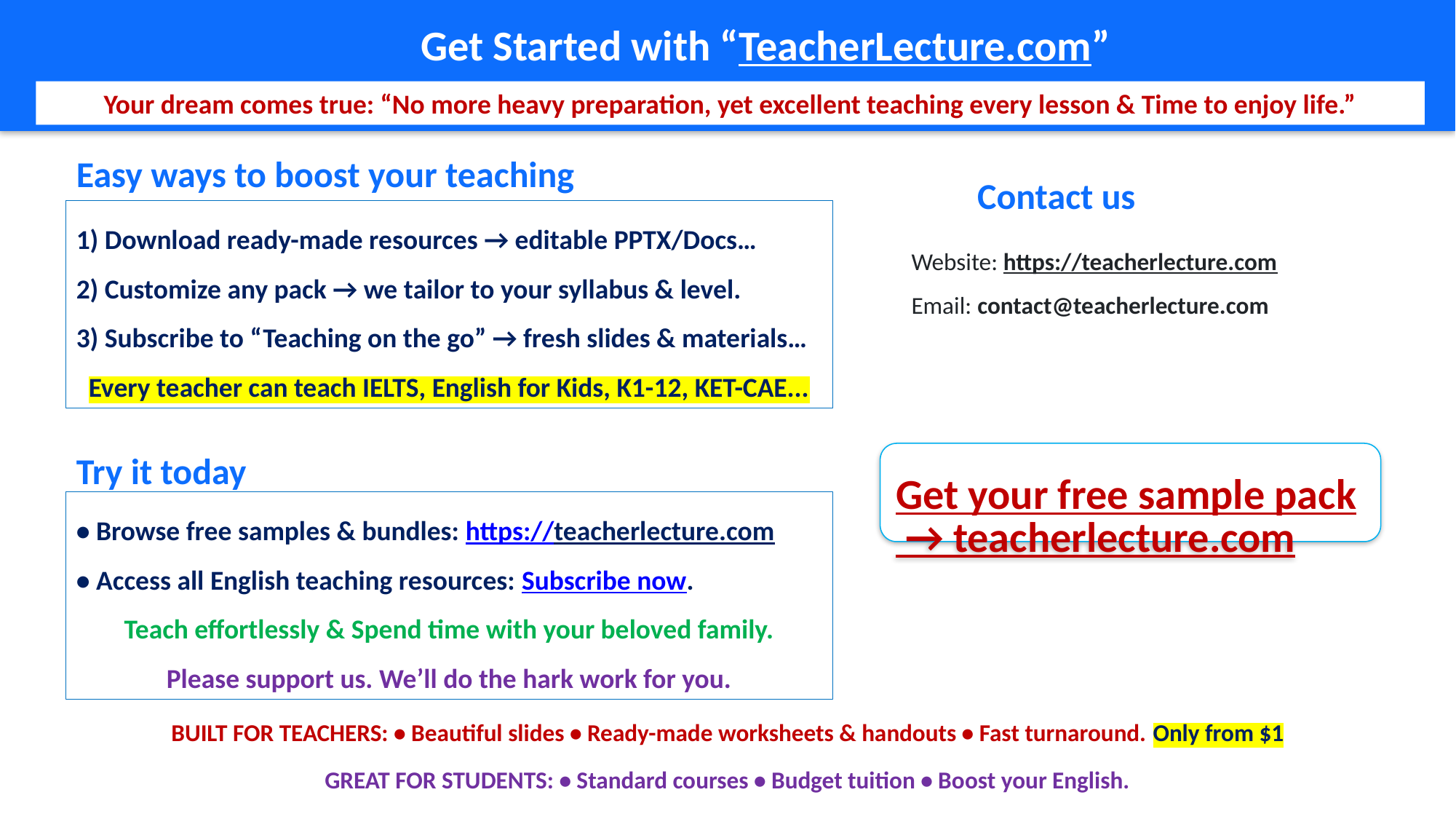

Get Started with “TeacherLecture.com”
Your dream comes true: “No more heavy preparation, yet excellent teaching every lesson & Time to enjoy life.”
Easy ways to boost your teaching
Contact us
1) Download ready-made resources → editable PPTX/Docs…
2) Customize any pack → we tailor to your syllabus & level.
3) Subscribe to “Teaching on the go” → fresh slides & materials…
Every teacher can teach IELTS, English for Kids, K1-12, KET-CAE...
Website: https://teacherlecture.com
Email: contact@teacherlecture.com

Try it today
Get your free sample pack → teacherlecture.com
• Browse free samples & bundles: https://teacherlecture.com
• Access all English teaching resources: Subscribe now.
Teach effortlessly & Spend time with your beloved family.
Please support us. We’ll do the hark work for you.
BUILT FOR TEACHERS: • Beautiful slides • Ready-made worksheets & handouts • Fast turnaround. Only from $1
GREAT FOR STUDENTS: • Standard courses • Budget tuition • Boost your English.